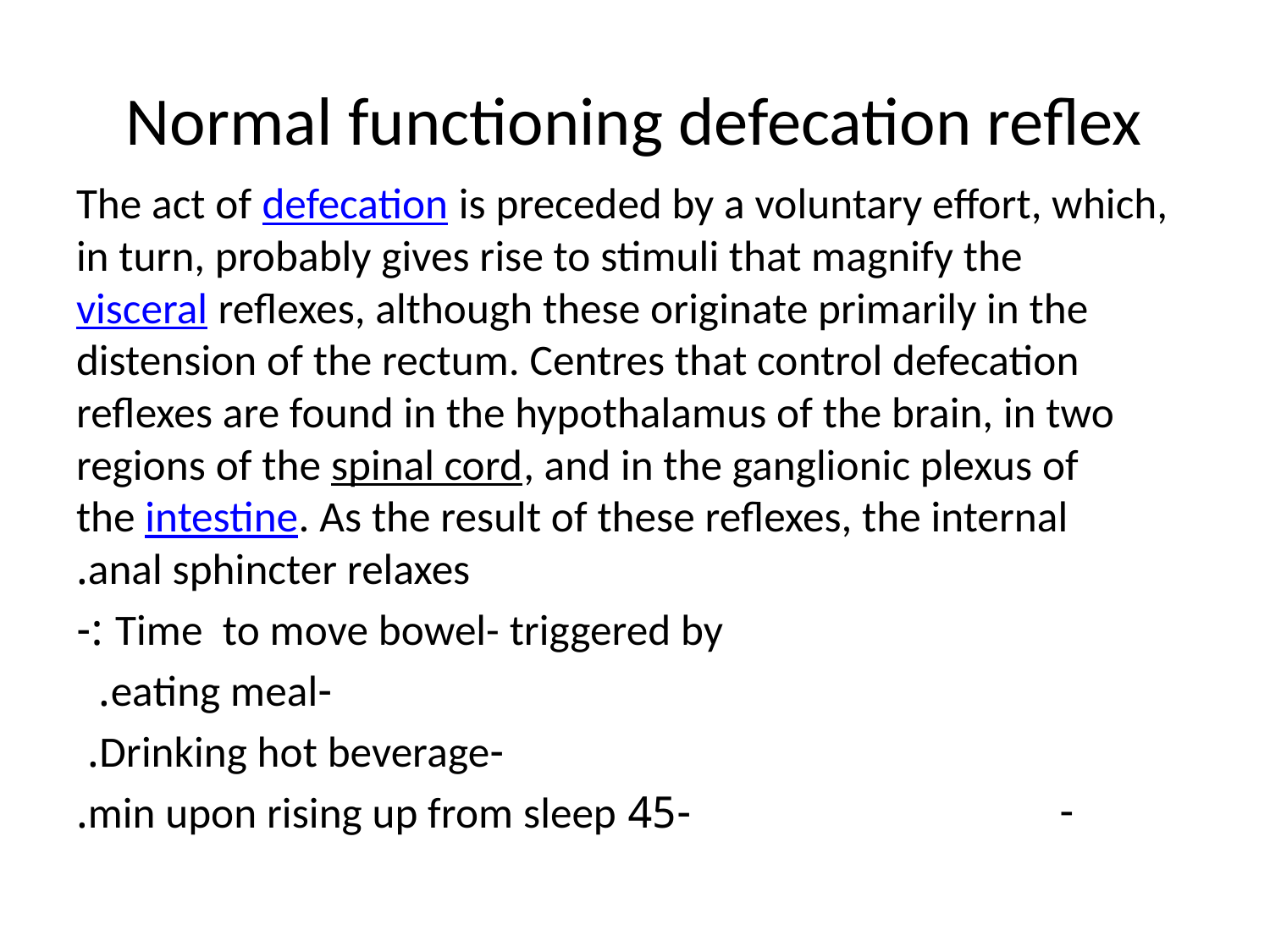

# Normal functioning defecation reflex
The act of defecation is preceded by a voluntary effort, which, in turn, probably gives rise to stimuli that magnify the visceral reflexes, although these originate primarily in the distension of the rectum. Centres that control defecation reflexes are found in the hypothalamus of the brain, in two regions of the spinal cord, and in the ganglionic plexus of the intestine. As the result of these reflexes, the internal anal sphincter relaxes.
Time  to move bowel- triggered by :-
                         -eating meal.
                         -Drinking hot beverage.
                         -45 min upon rising up from sleep.